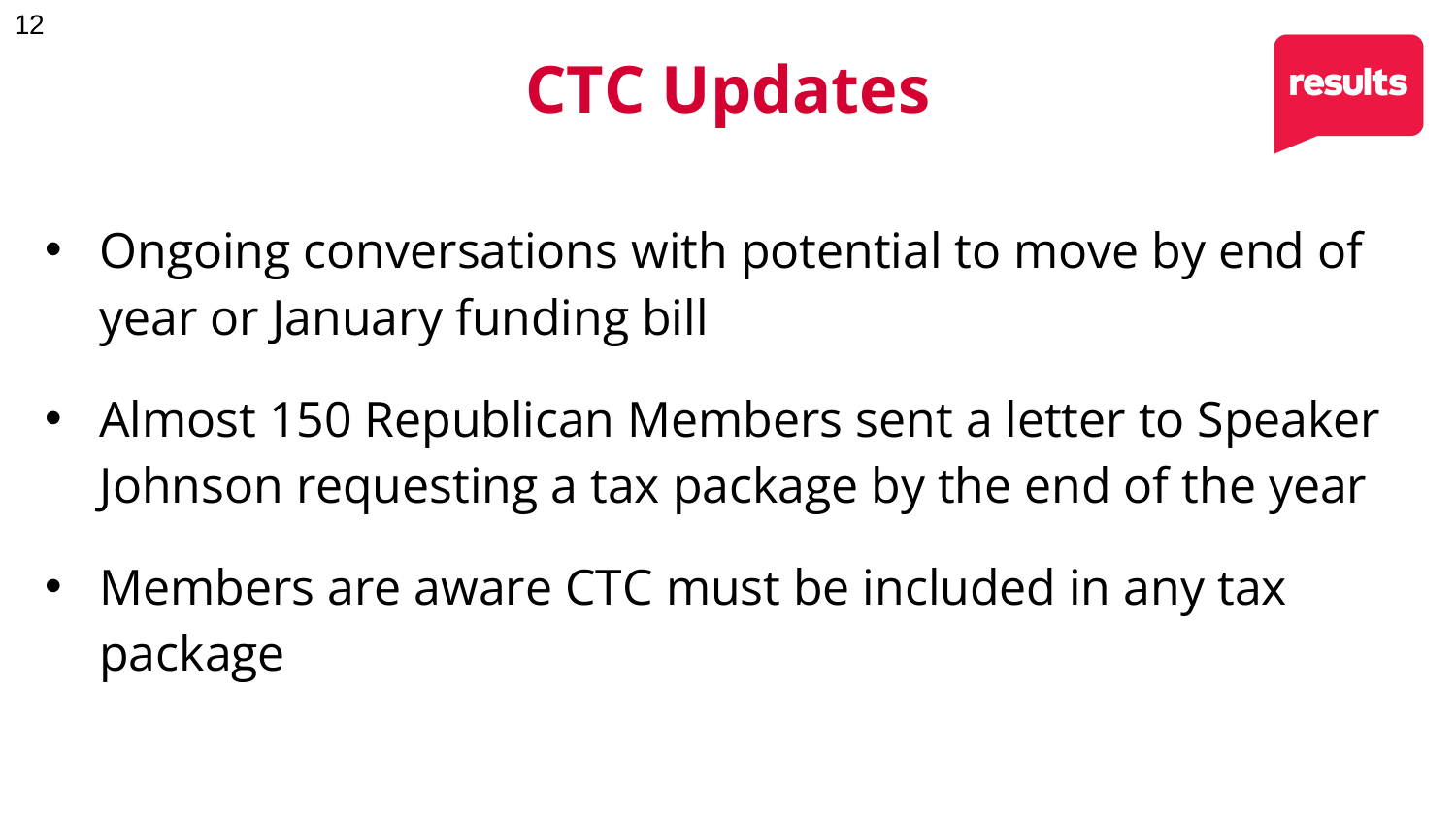

CTC Updates
Ongoing conversations with potential to move by end of year or January funding bill
Almost 150 Republican Members sent a letter to Speaker Johnson requesting a tax package by the end of the year
Members are aware CTC must be included in any tax package